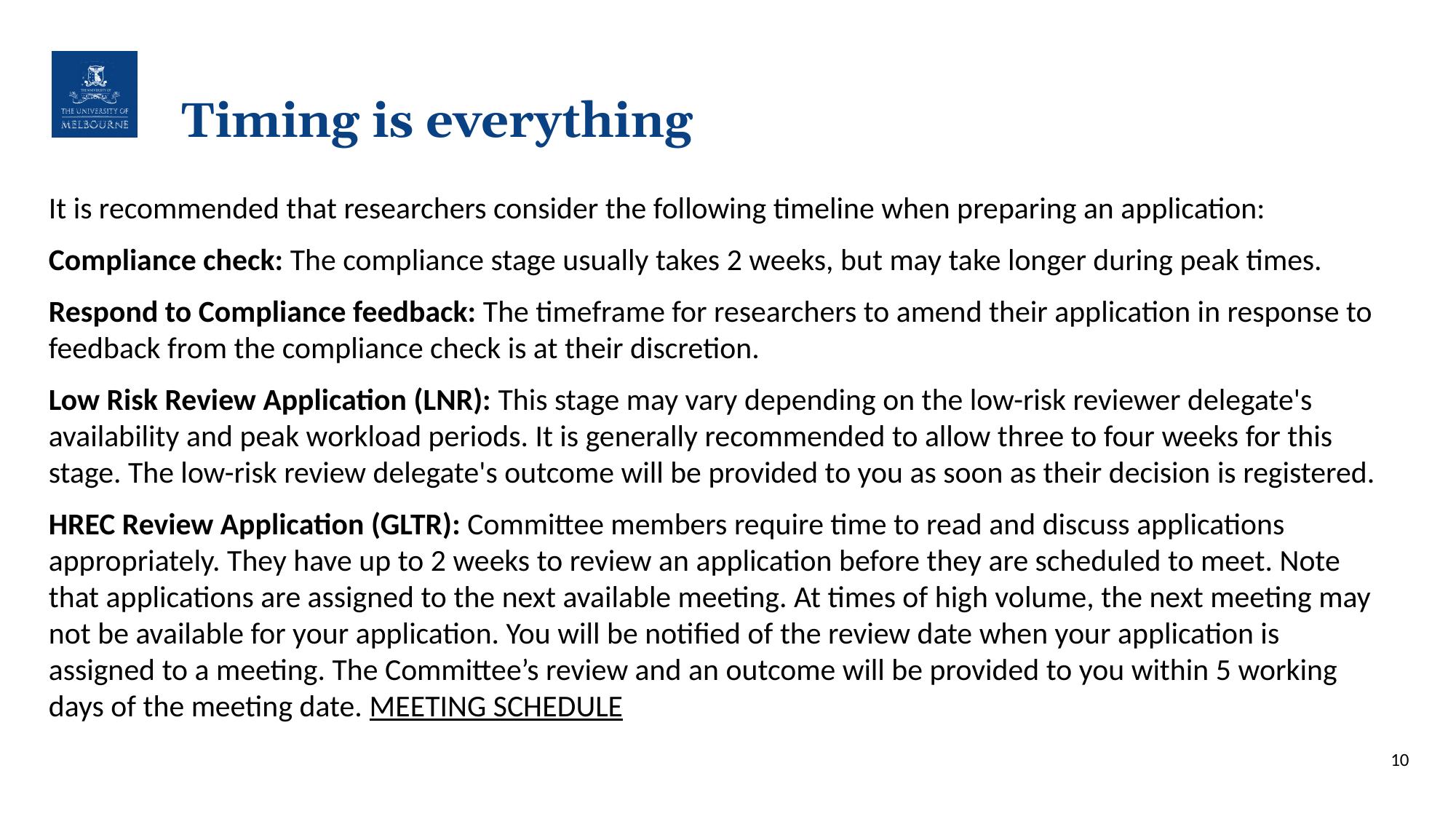

# Timing is everything
It is recommended that researchers consider the following timeline when preparing an application:
Compliance check: The compliance stage usually takes 2 weeks, but may take longer during peak times.
Respond to Compliance feedback: The timeframe for researchers to amend their application in response to feedback from the compliance check is at their discretion.
Low Risk Review Application (LNR): This stage may vary depending on the low-risk reviewer delegate's availability and peak workload periods. It is generally recommended to allow three to four weeks for this stage. The low-risk review delegate's outcome will be provided to you as soon as their decision is registered.
HREC Review Application (GLTR): Committee members require time to read and discuss applications appropriately. They have up to 2 weeks to review an application before they are scheduled to meet. Note that applications are assigned to the next available meeting. At times of high volume, the next meeting may not be available for your application. You will be notified of the review date when your application is assigned to a meeting. The Committee’s review and an outcome will be provided to you within 5 working days of the meeting date. MEETING SCHEDULE
10